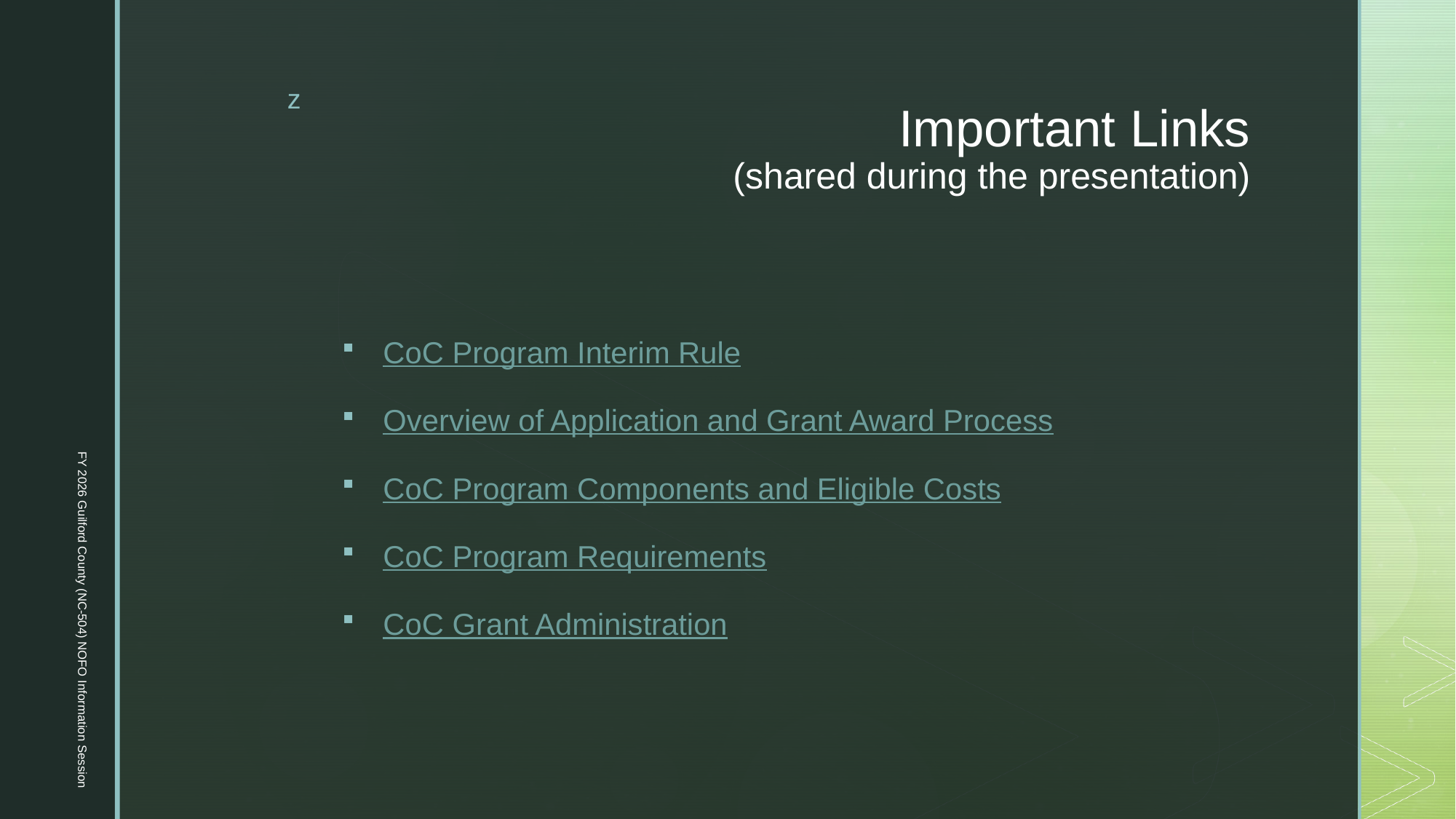

# Important Links (shared during the presentation)
CoC Program Interim Rule
Overview of Application and Grant Award Process
CoC Program Components and Eligible Costs
CoC Program Requirements
CoC Grant Administration
FY 2026 Guilford County (NC-504) NOFO Information Session